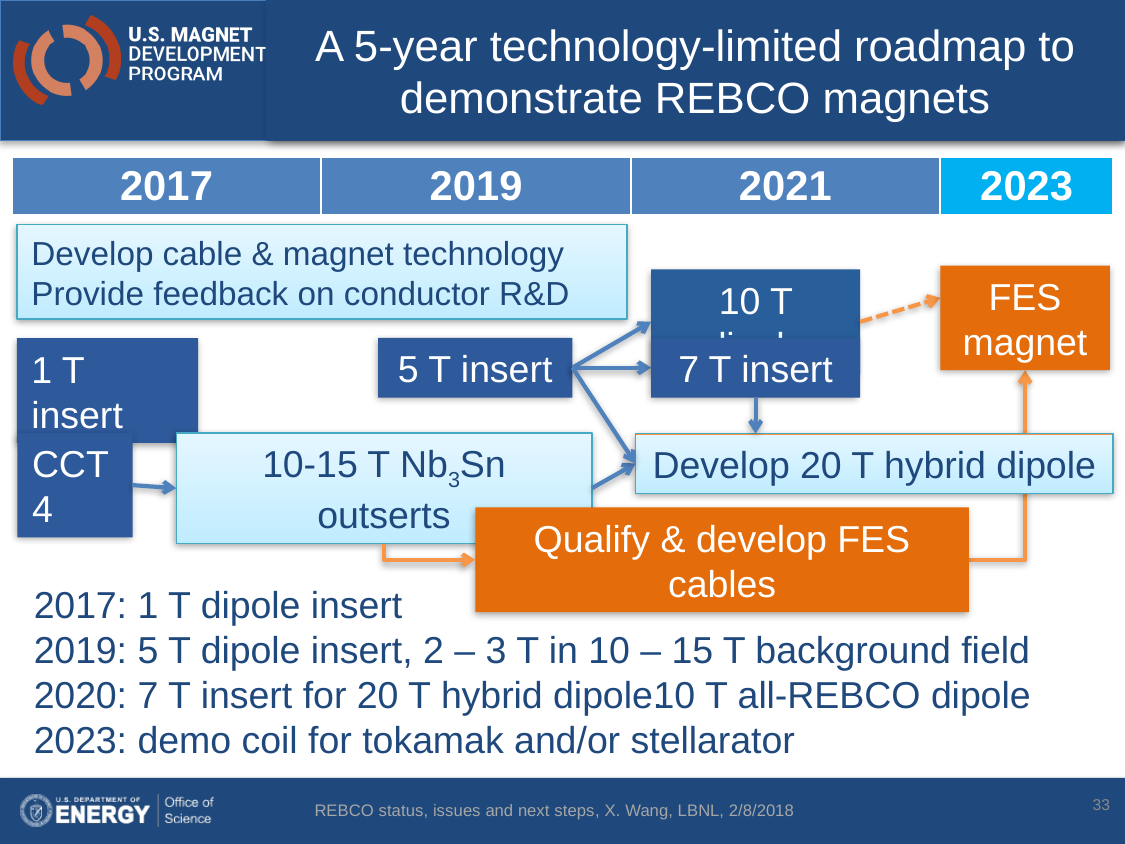

# A 5-year technology-limited roadmap to demonstrate REBCO magnets
| 2017 | 2019 | 2021 | 2023 |
| --- | --- | --- | --- |
Develop cable & magnet technology
Provide feedback on conductor R&D
FES magnet
10 T dipole
7 T insert
5 T insert
1 T insert
CCT4
10-15 T Nb3Sn outserts
Develop 20 T hybrid dipole
Qualify & develop FES cables
2017: 1 T dipole insert
2019: 5 T dipole insert, 2 – 3 T in 10 – 15 T background field
2020: 7 T insert for 20 T hybrid dipole.
2023: demo coil for tokamak and/or stellarator
10 T all-REBCO dipole
33